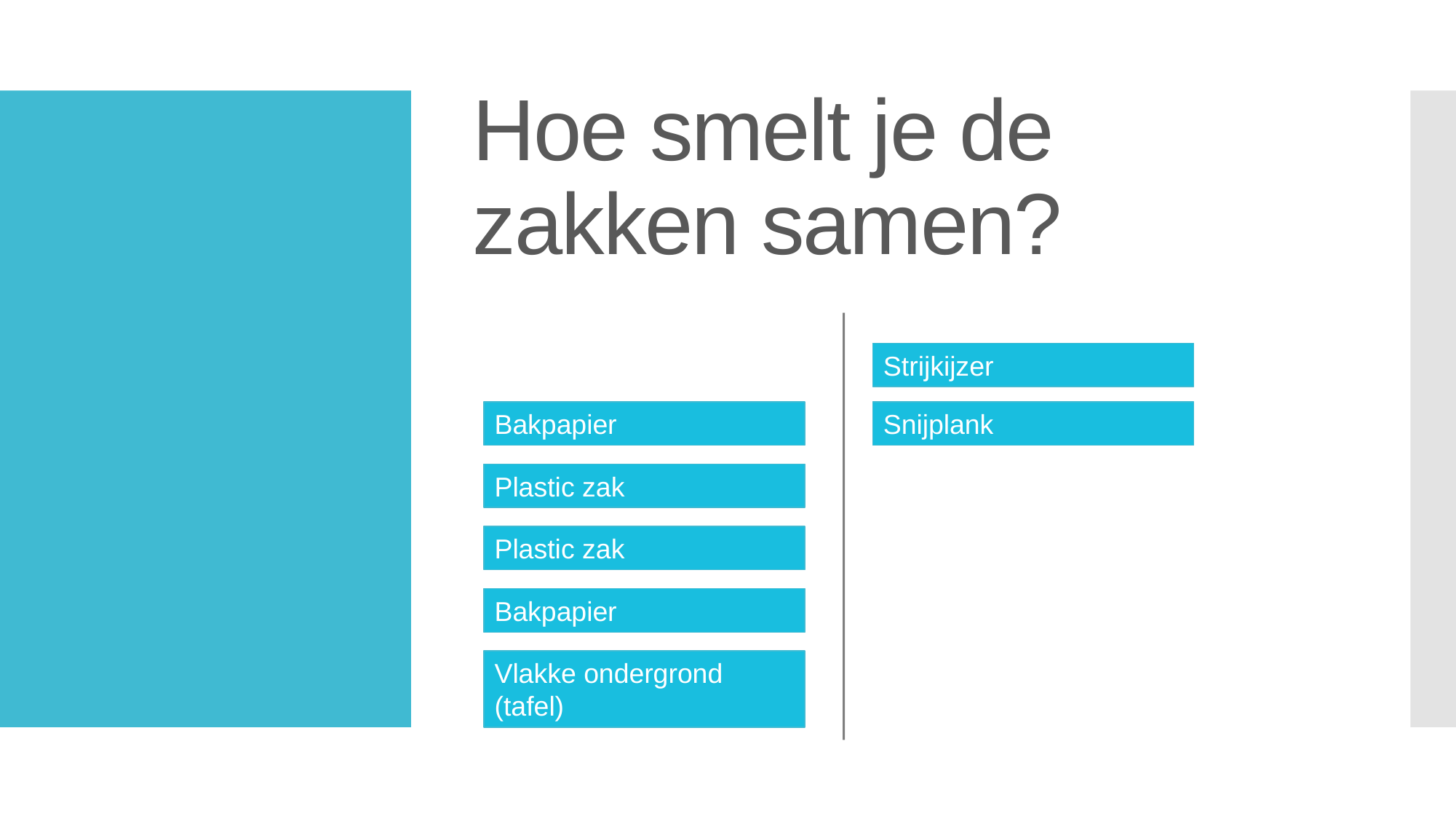

# Hoe smelt je de zakken samen?
Strijkijzer
Bakpapier
Snijplank
Plastic zak

Plastic zak
Bakpapier
Vlakke ondergrond (tafel)